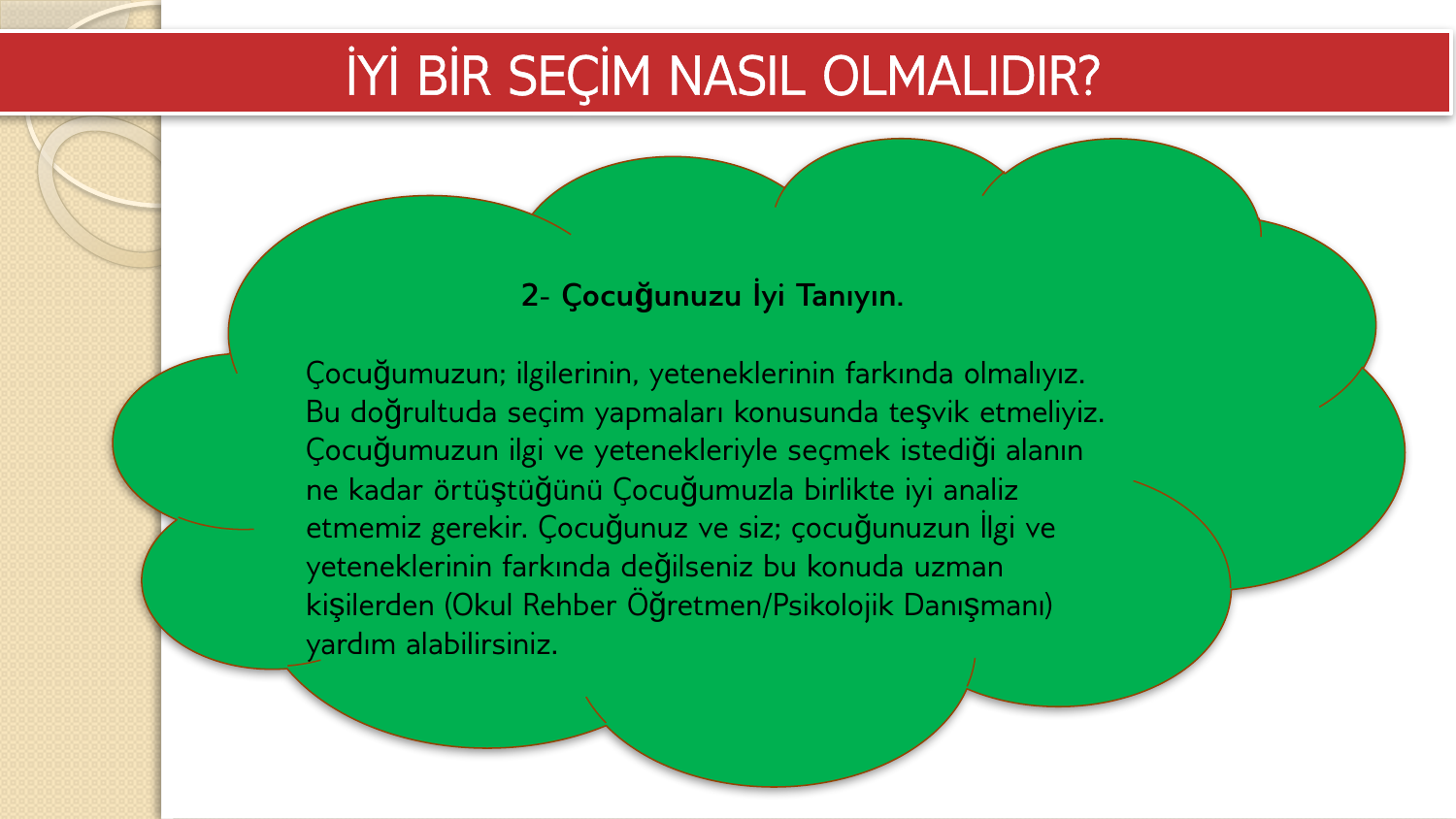

İYİ BİR SEÇİM NASIL OLMALIDIR?

2- Çocuğunuzu İyi Tanıyın.

Çocuğumuzun; ilgilerinin, yeteneklerinin farkında olmalıyız. Bu doğrultuda seçim yapmaları konusunda teşvik etmeliyiz. Çocuğumuzun ilgi ve yetenekleriyle seçmek istediği alanın ne kadar örtüştüğünü Çocuğumuzla birlikte iyi analiz etmemiz gerekir. Çocuğunuz ve siz; çocuğunuzun İlgi ve yeteneklerinin farkında değilseniz bu konuda uzman kişilerden (Okul Rehber Öğretmen/Psikolojik Danışmanı)  yardım alabilirsiniz.